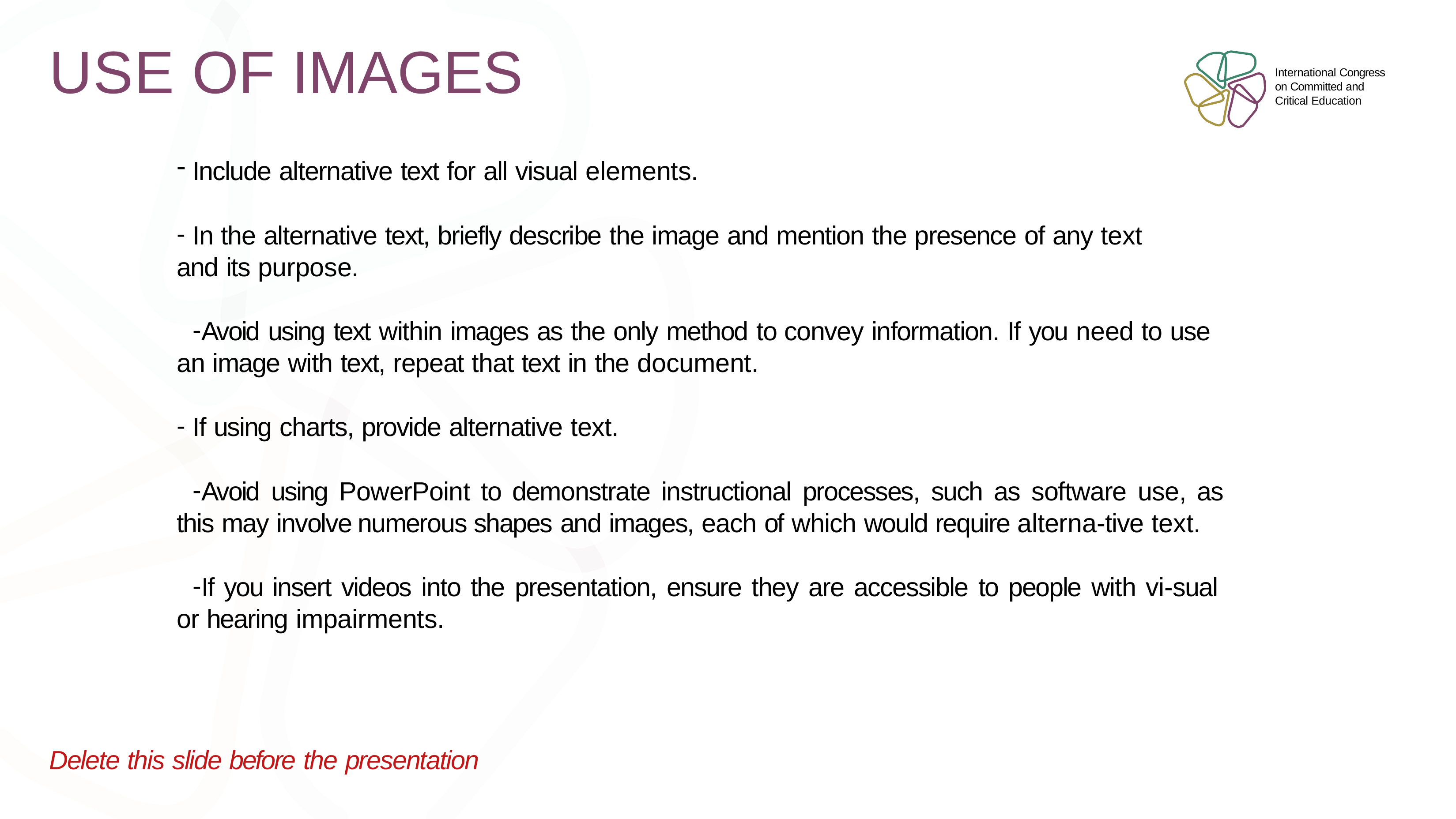

# USE OF IMAGES
International Congress on Committed and Critical Education
Include alternative text for all visual elements.

In the alternative text, briefly describe the image and mention the presence of any text
and its purpose.

Avoid using text within images as the only method to convey information. If you need to use an image with text, repeat that text in the document.

If using charts, provide alternative text.

Avoid using PowerPoint to demonstrate instructional processes, such as software use, as this may involve numerous shapes and images, each of which would require alterna-tive text.

If you insert videos into the presentation, ensure they are accessible to people with vi-sual or hearing impairments.
Delete this slide before the presentation